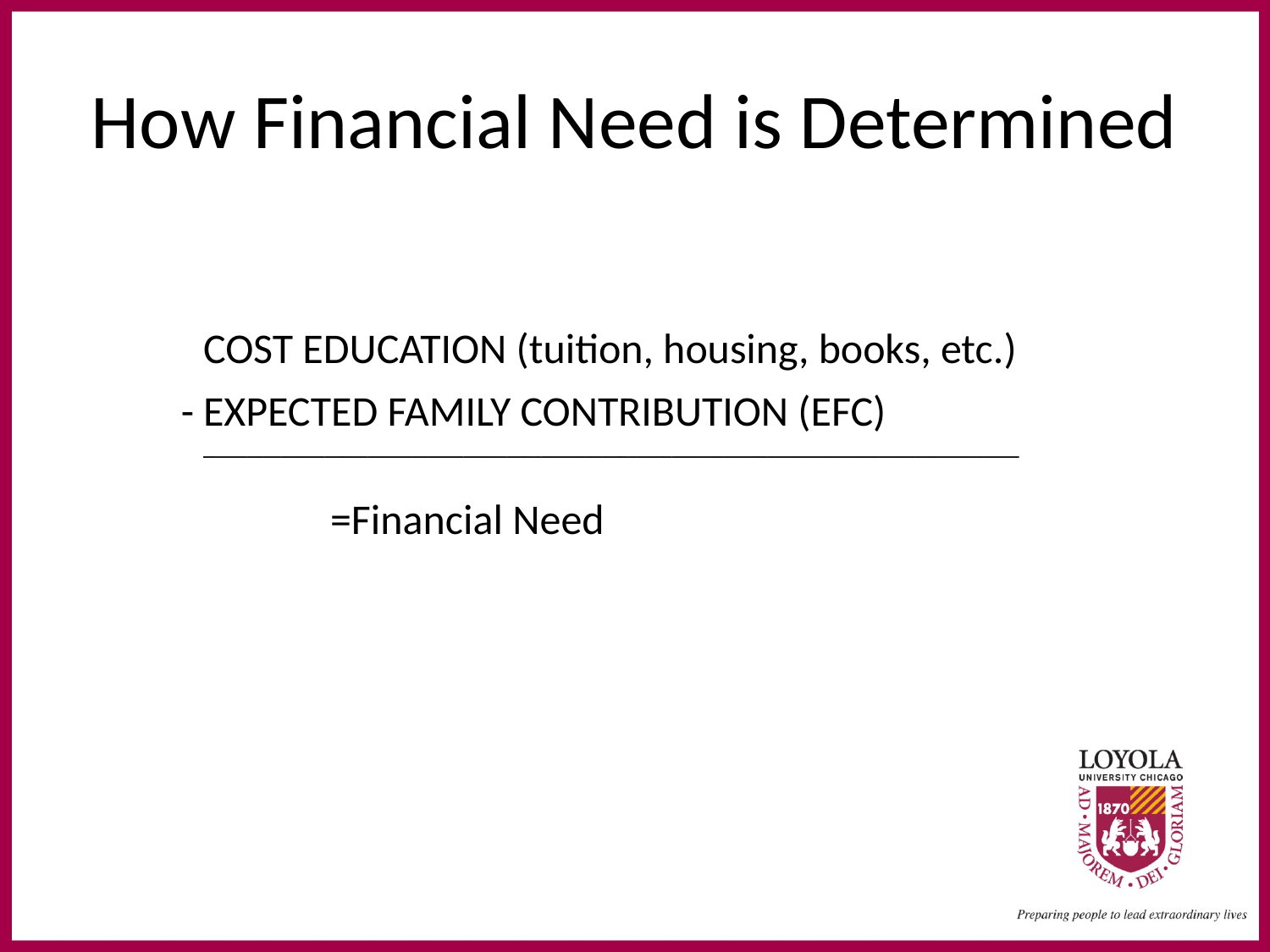

# How Financial Need is Determined

	COST EDUCATION (tuition, housing, books, etc.)
           -	EXPECTED FAMILY CONTRIBUTION (EFC)
	______________________________________________________________________________________________

		=Financial Need